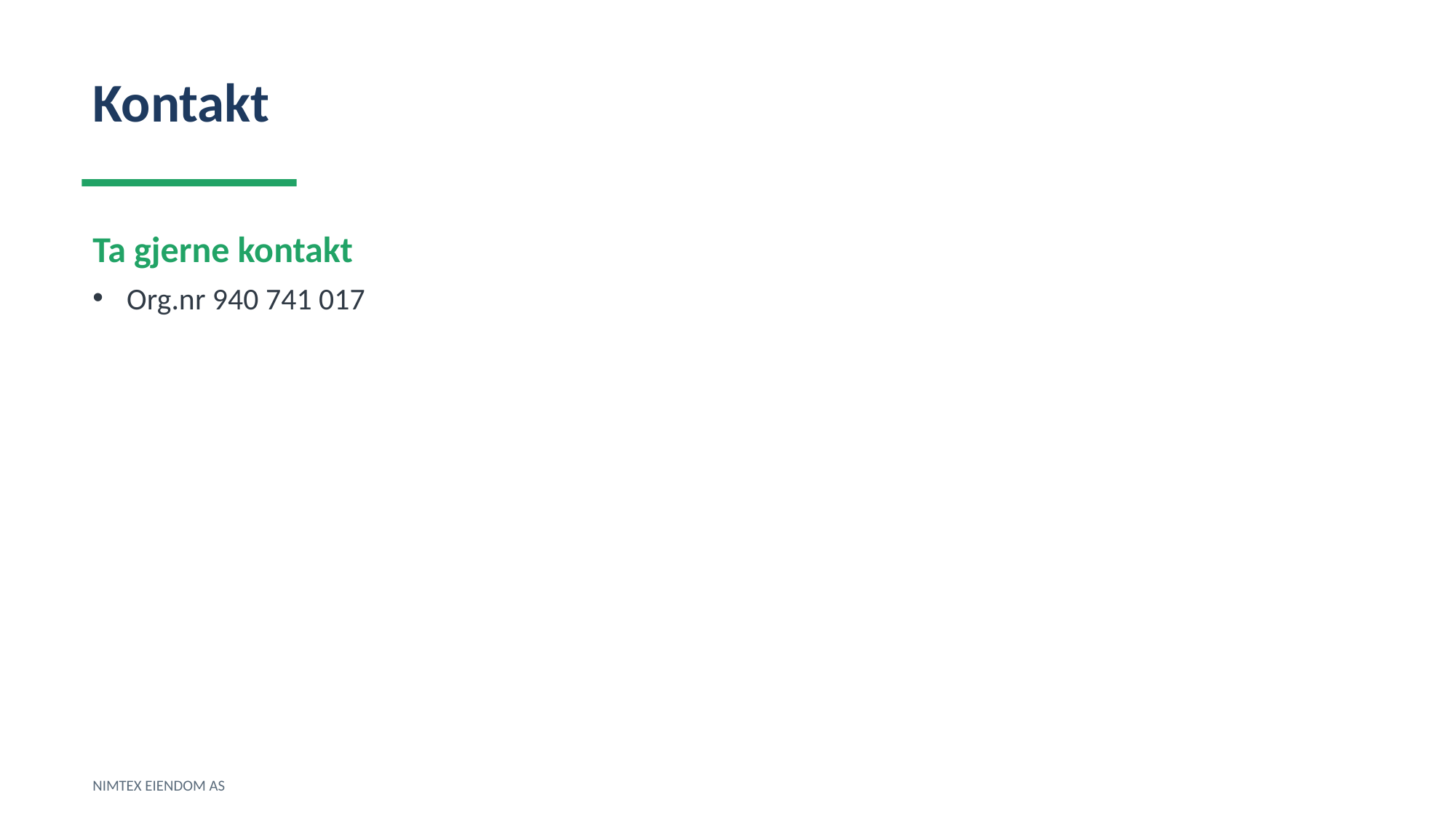

Kontakt

Ta gjerne kontakt
Org.nr 940 741 017
NIMTEX EIENDOM AS